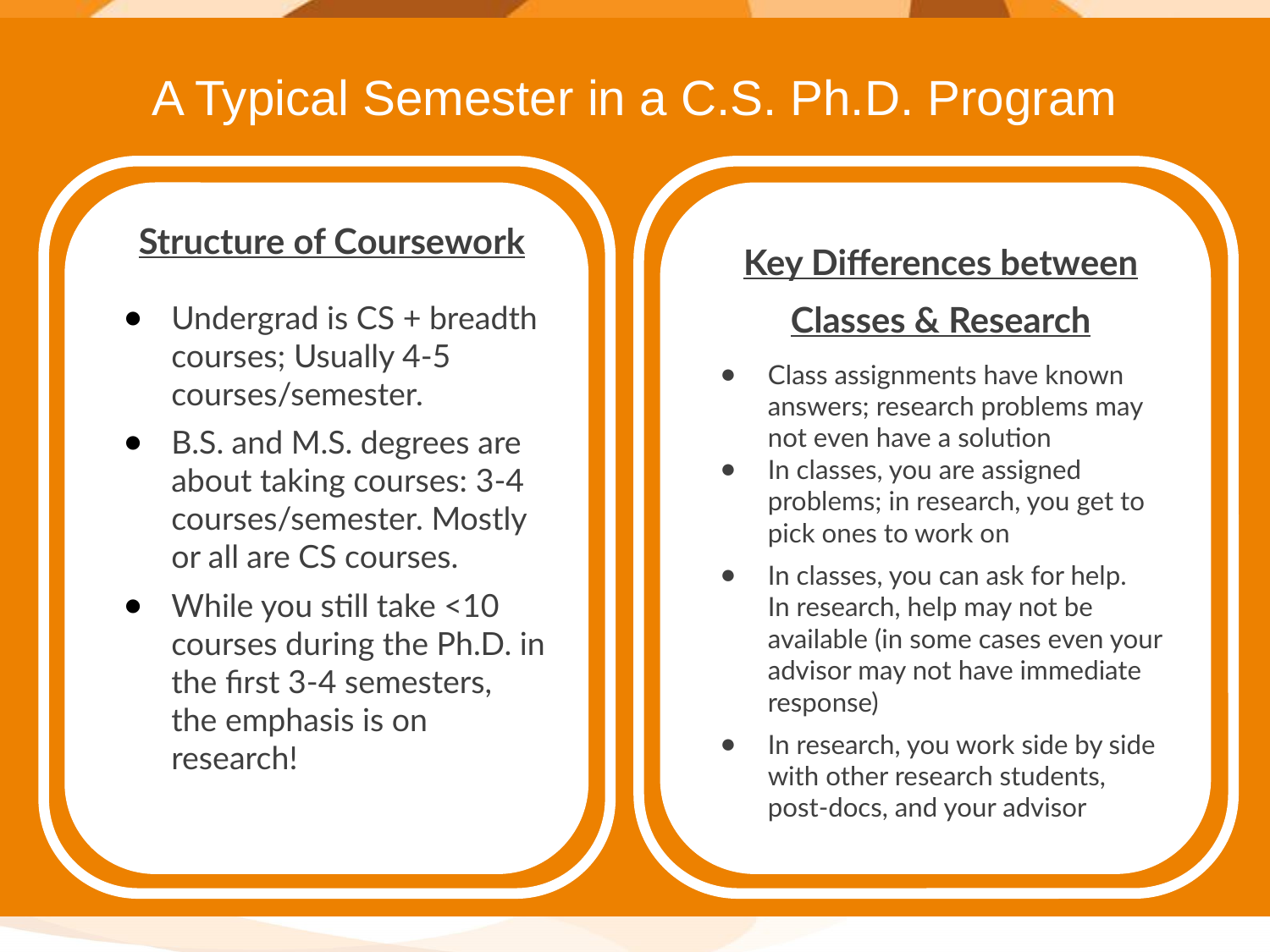

A Typical Semester in a C.S. Ph.D. Program

Structure of Coursework

Undergrad is CS + breadth courses; Usually 4-5 courses/semester.
B.S. and M.S. degrees are about taking courses: 3-4 courses/semester. Mostly or all are CS courses.
While you still take <10 courses during the Ph.D. in the first 3-4 semesters, the emphasis is on research!

Key Differences between
Classes & Research

Class assignments have known answers; research problems may not even have a solution
In classes, you are assigned problems; in research, you get to pick ones to work on
In classes, you can ask for help.
In research, help may not be available (in some cases even your advisor may not have immediate response)
In research, you work side by side with other research students, post-docs, and your advisor